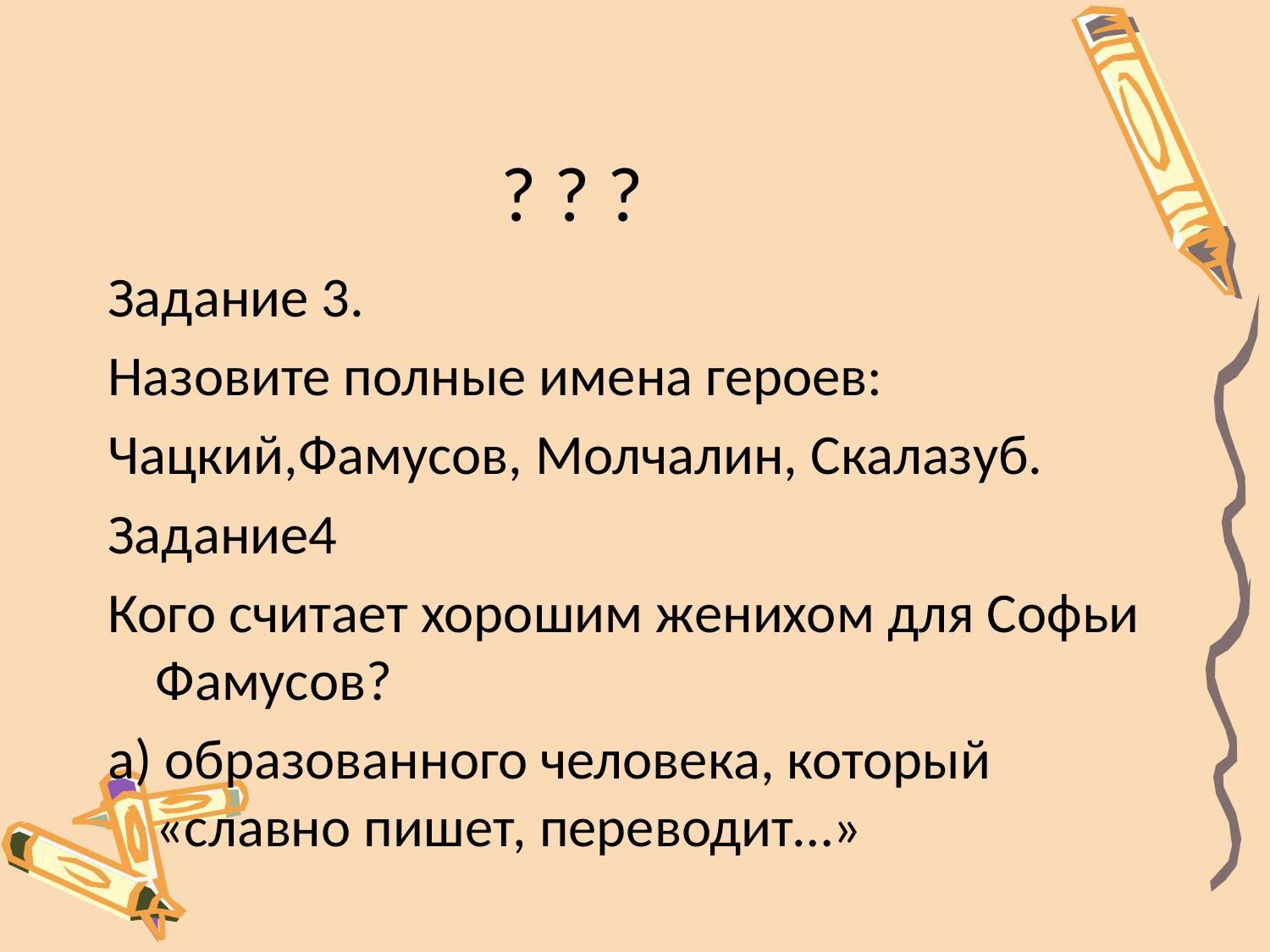

# ? ? ?
Задание 3.
Назовите полные имена героев:
Чацкий,Фамусов, Молчалин, Скалазуб.
Задание4
Кого считает хорошим женихом для Софьи Фамусов?
а) образованного человека, который «славно пишет, переводит…»